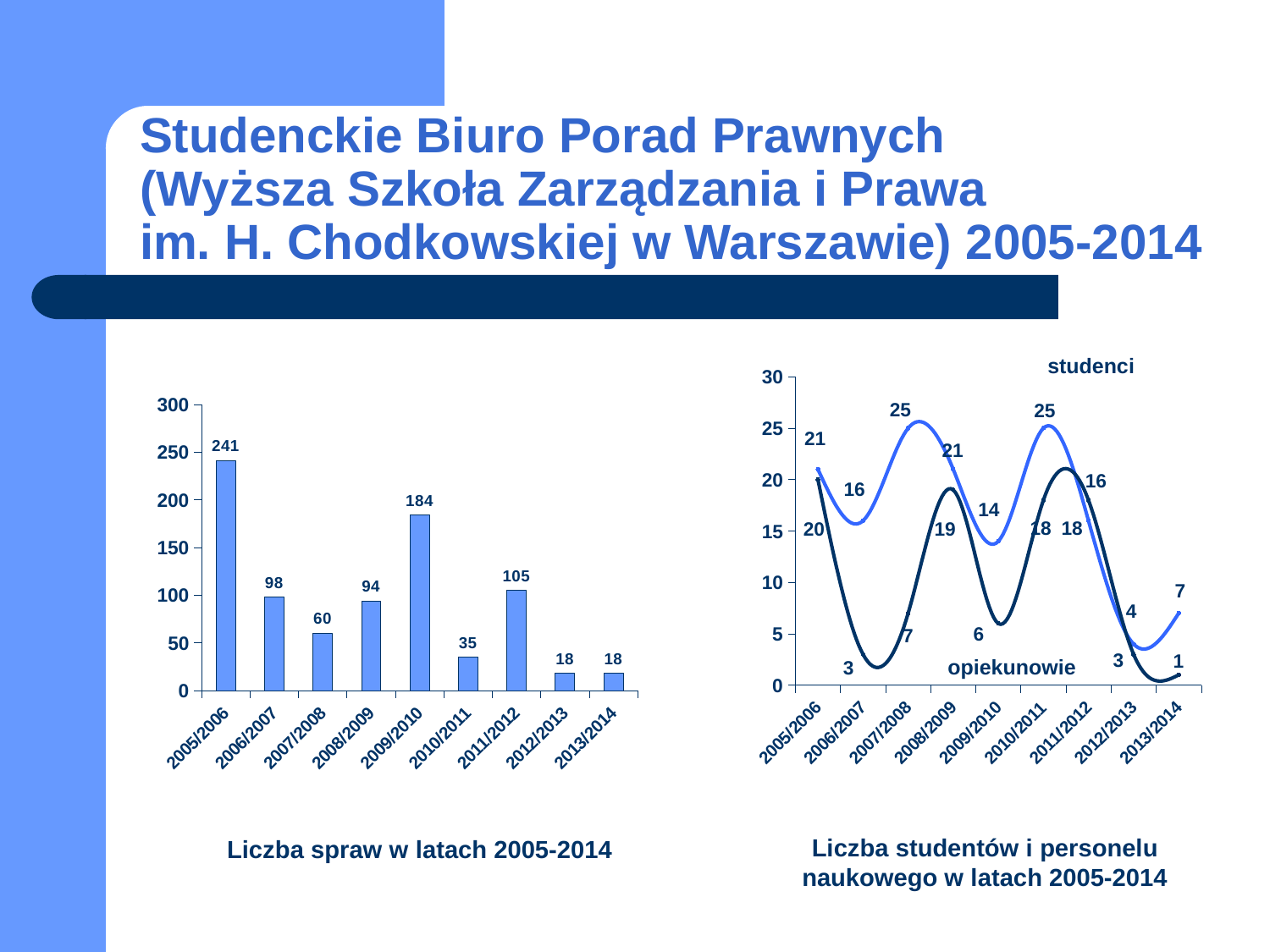

# Studenckie Biuro Porad Prawnych (Wyższa Szkoła Zarządzania i Prawa im. H. Chodkowskiej w Warszawie) 2005-2014

### Chart

| Category | studenci | opiekunowie |
|---|---|---|
| 2005/2006 | 21.0 | 20.0 |
| 2006/2007 | 16.0 | 3.0 |
| 2007/2008 | 25.0 | 7.0 |
| 2008/2009 | 21.0 | 19.0 |
| 2009/2010 | 14.0 | 6.0 |
| 2010/2011 | 25.0 | 18.0 |
| 2011/2012 | 16.0 | 18.0 |
| 2012/2013 | 4.0 | 3.0 |
| 2013/2014 | 7.0 | 1.0 |
studenci

### Chart

| Category | liczba spraw |
|---|---|
| 2005/2006 | 241.0 |
| 2006/2007 | 98.0 |
| 2007/2008 | 60.0 |
| 2008/2009 | 94.0 |
| 2009/2010 | 184.0 |
| 2010/2011 | 35.0 |
| 2011/2012 | 105.0 |
| 2012/2013 | 18.0 |
| 2013/2014 | 18.0 |
opiekunowie
Liczba studentów i personelu naukowego w latach 2005-2014
Liczba spraw w latach 2005-2014